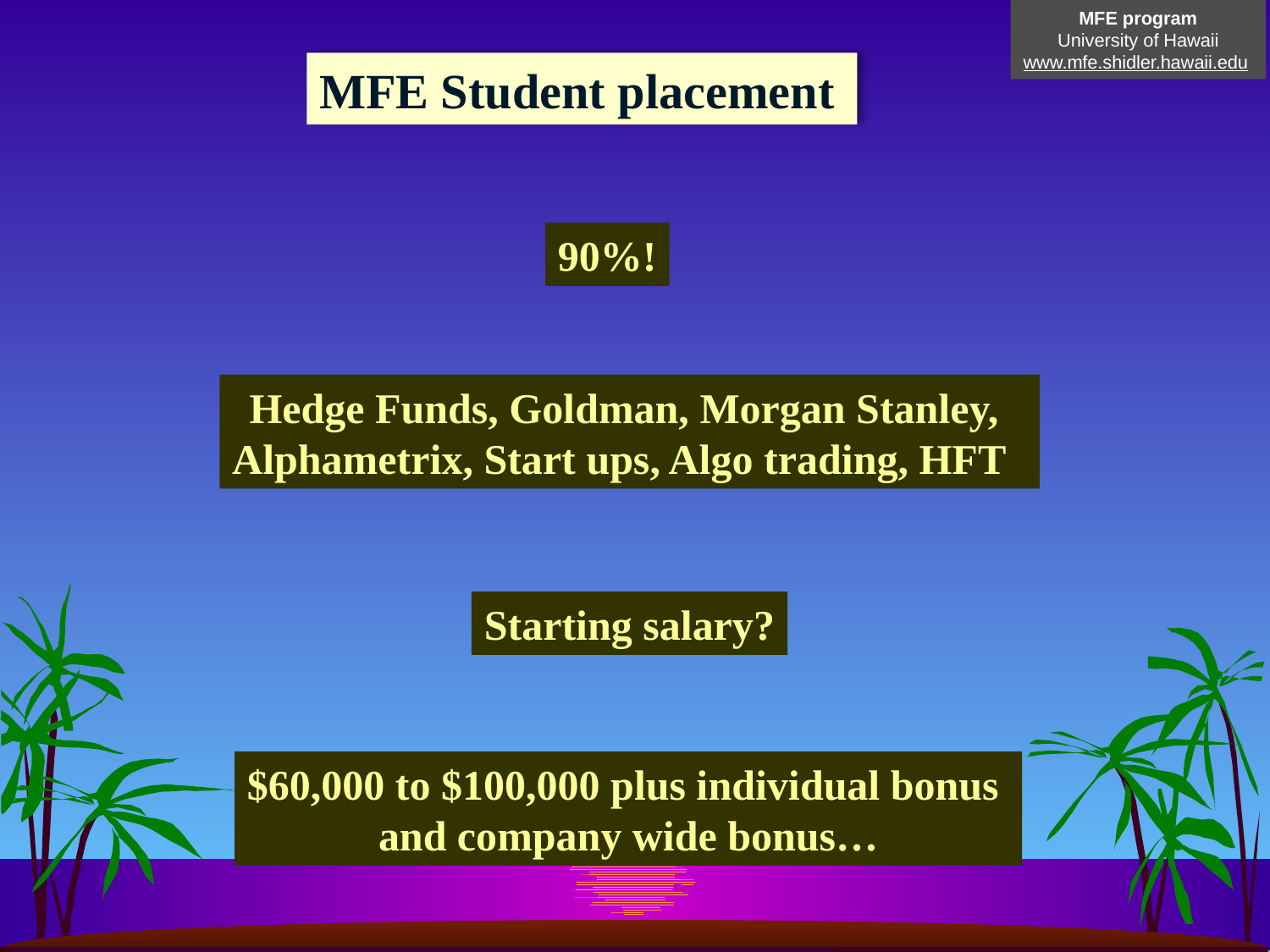

MFE program
University of Hawaii
www.mfe.shidler.hawaii.edu
MFE Student placement
90%!
Hedge Funds, Goldman, Morgan Stanley,
Alphametrix, Start ups, Algo trading, HFT
Starting salary?
$60,000 to $100,000 plus individual bonus
and company wide bonus…